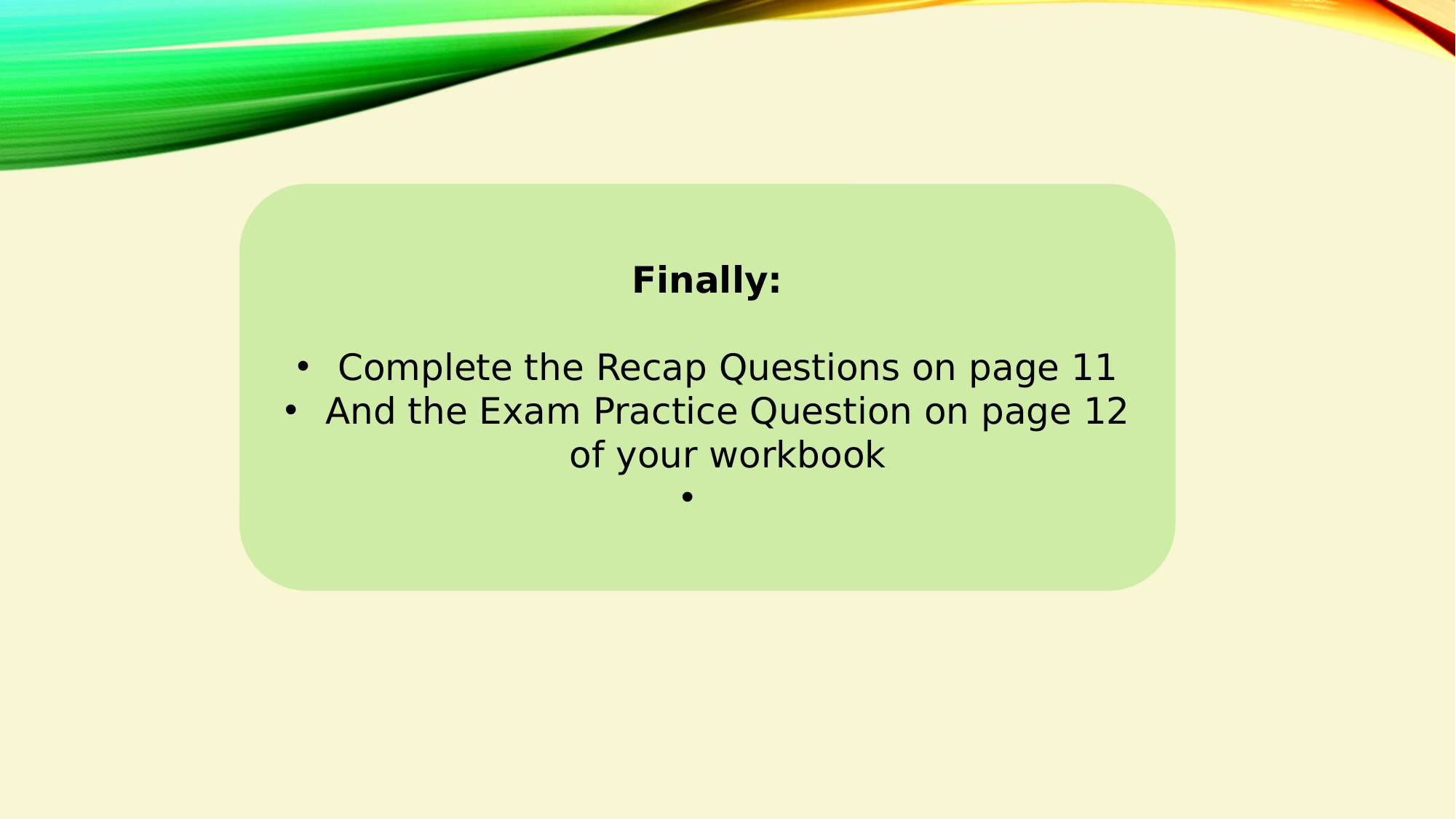

Finally:

Complete the Recap Questions on page 11
And the Exam Practice Question on page 12 of your workbook